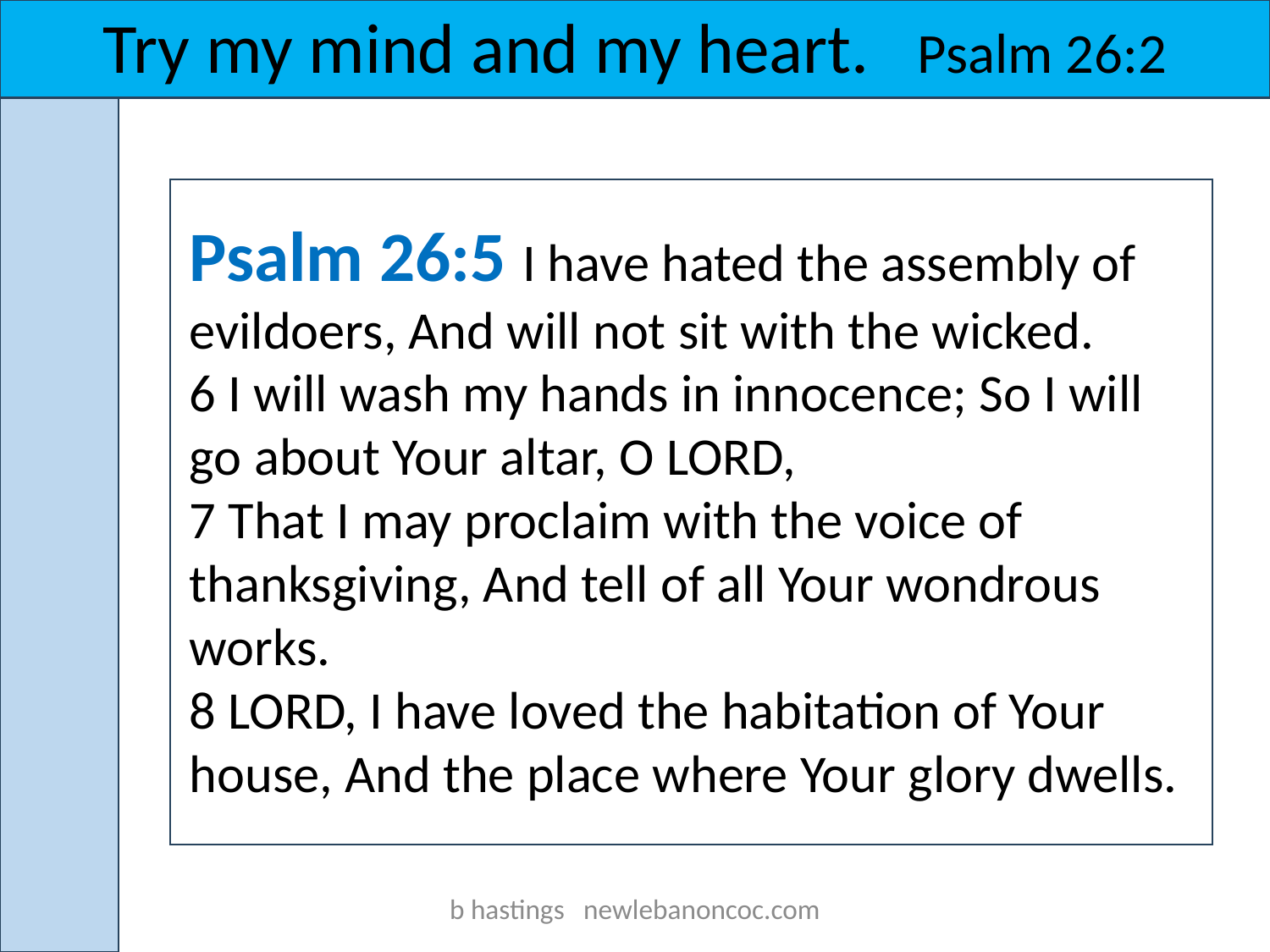

Try my mind and my heart.   Psalm 26:2

Psalm 26:5 I have hated the assembly of evildoers, And will not sit with the wicked.
6 I will wash my hands in innocence; So I will go about Your altar, O LORD,
7 That I may proclaim with the voice of thanksgiving, And tell of all Your wondrous works.
8 LORD, I have loved the habitation of Your house, And the place where Your glory dwells.
b hastings   newlebanoncoc.com